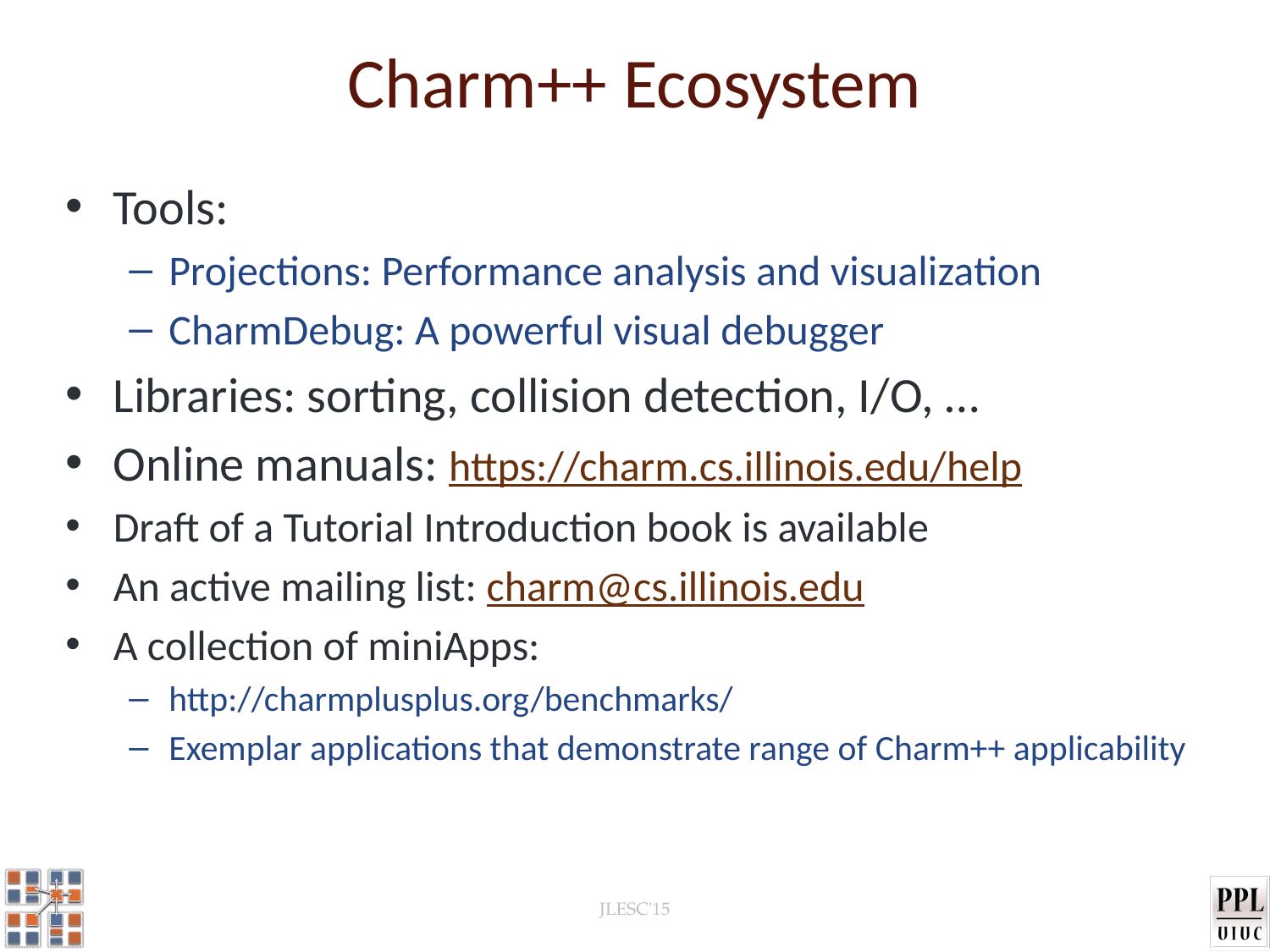

# Charm++ Ecosystem
Tools:
Projections: Performance analysis and visualization
CharmDebug: A powerful visual debugger
Libraries: sorting, collision detection, I/O, …
Online manuals: https://charm.cs.illinois.edu/help
Draft of a Tutorial Introduction book is available
An active mailing list: charm@cs.illinois.edu
A collection of miniApps:
http://charmplusplus.org/benchmarks/
Exemplar applications that demonstrate range of Charm++ applicability

JLESC'15